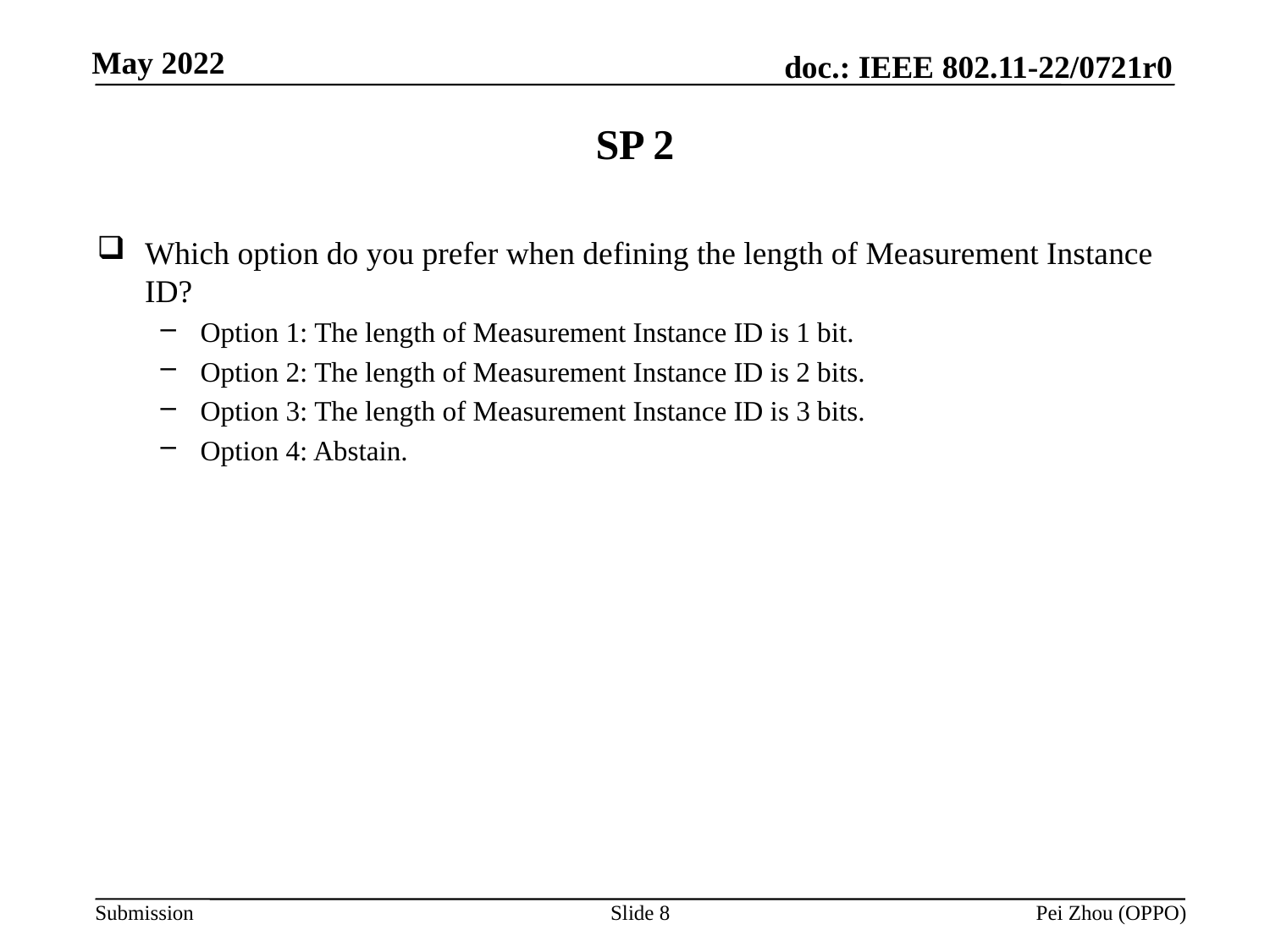

# SP 2
Which option do you prefer when defining the length of Measurement Instance ID?
Option 1: The length of Measurement Instance ID is 1 bit.
Option 2: The length of Measurement Instance ID is 2 bits.
Option 3: The length of Measurement Instance ID is 3 bits.
Option 4: Abstain.
Slide 8
Pei Zhou (OPPO)